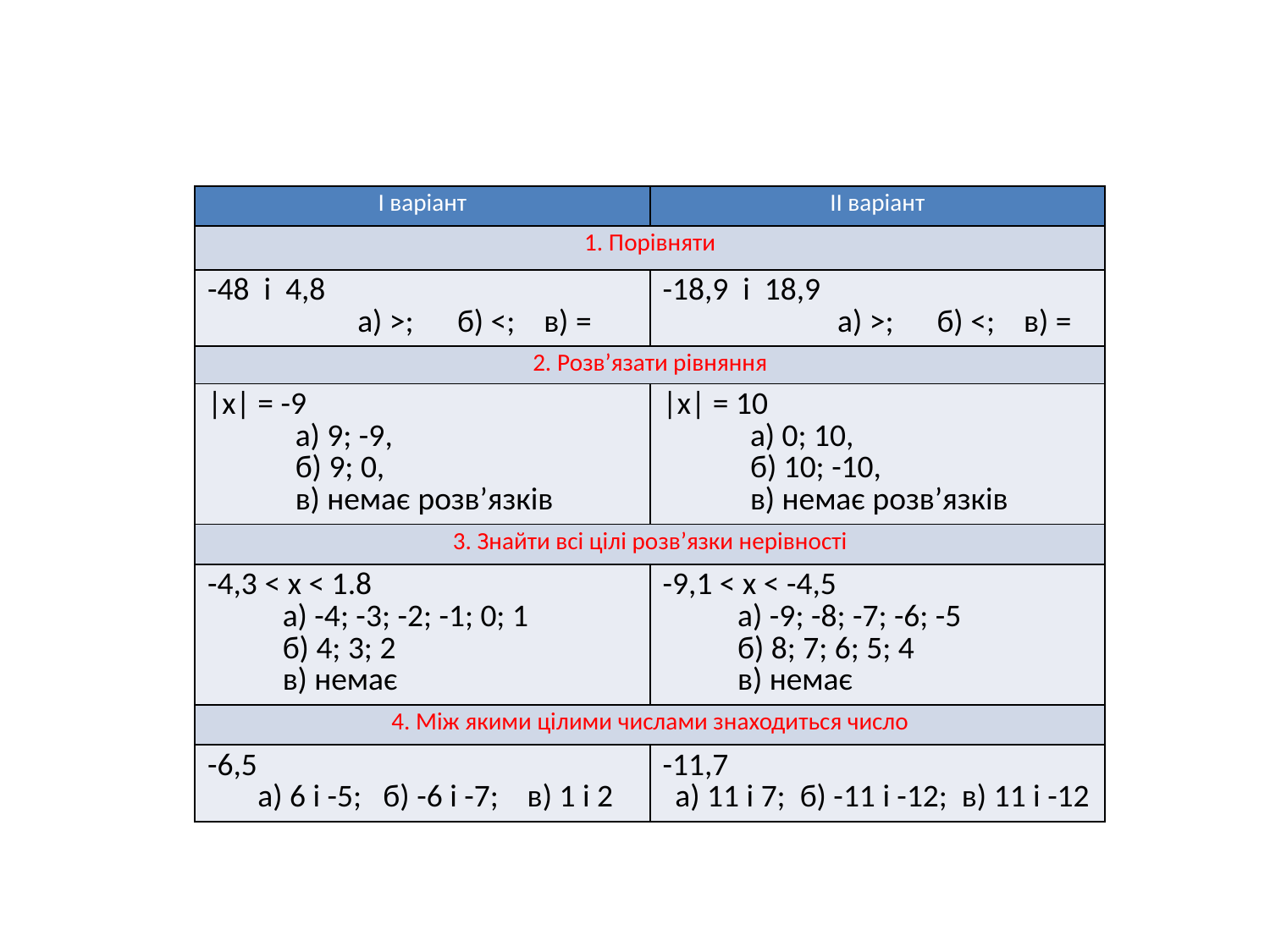

Самостійна робота з математики
| І варіант | ІІ варіант |
| --- | --- |
| 1. Порівняти |  |
| -48 і 4,8 а) >; б) <; в) = | -18,9 і 18,9 а) >; б) <; в) = |
| 2. Розв’язати рівняння |  |
| |х| = -9 а) 9; -9, б) 9; 0, в) немає розв’язків | |х| = 10 а) 0; 10, б) 10; -10, в) немає розв’язків |
| 3. Знайти всі цілі розв’язки нерівності |  |
| -4,3 < x < 1.8 а) -4; -3; -2; -1; 0; 1 б) 4; 3; 2 в) немає | -9,1 < x < -4,5 а) -9; -8; -7; -6; -5 б) 8; 7; 6; 5; 4 в) немає |
| 4. Між якими цілими числами знаходиться число |  |
| -6,5 а) 6 і -5; б) -6 і -7; в) 1 і 2 | -11,7 а) 11 і 7; б) -11 і -12; в) 11 і -12 |